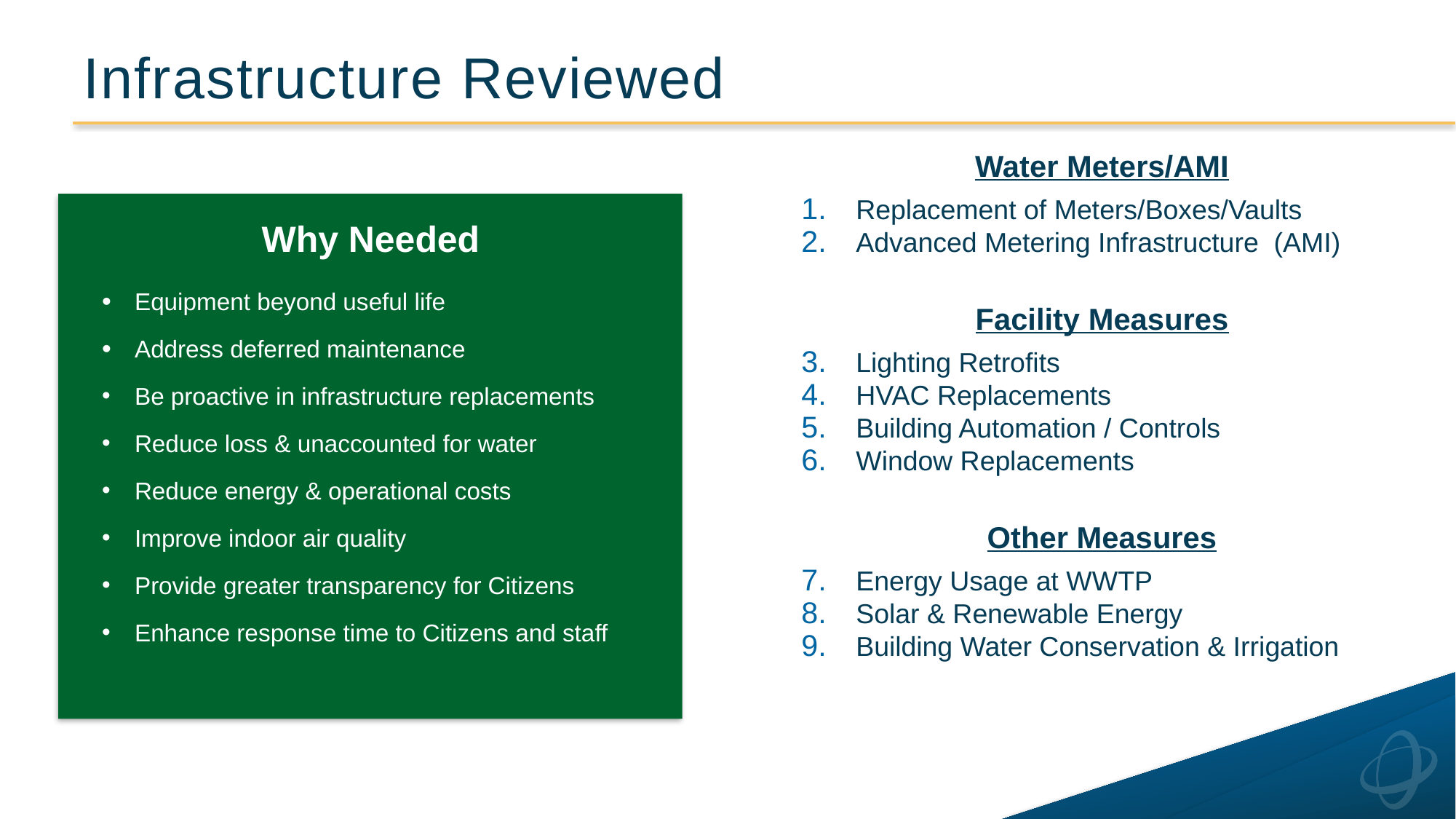

# Infrastructure Reviewed
Water Meters/AMI
Replacement of Meters/Boxes/Vaults
Advanced Metering Infrastructure  (AMI)

Facility Measures
Lighting Retrofits
HVAC Replacements
Building Automation / Controls
Window Replacements

Other Measures
Energy Usage at WWTP
Solar & Renewable Energy
Building Water Conservation & Irrigation

Why Needed
Equipment beyond useful life
Address deferred maintenance
Be proactive in infrastructure replacements
Reduce loss & unaccounted for water
Reduce energy & operational costs
Improve indoor air quality
Provide greater transparency for Citizens
Enhance response time to Citizens and staff